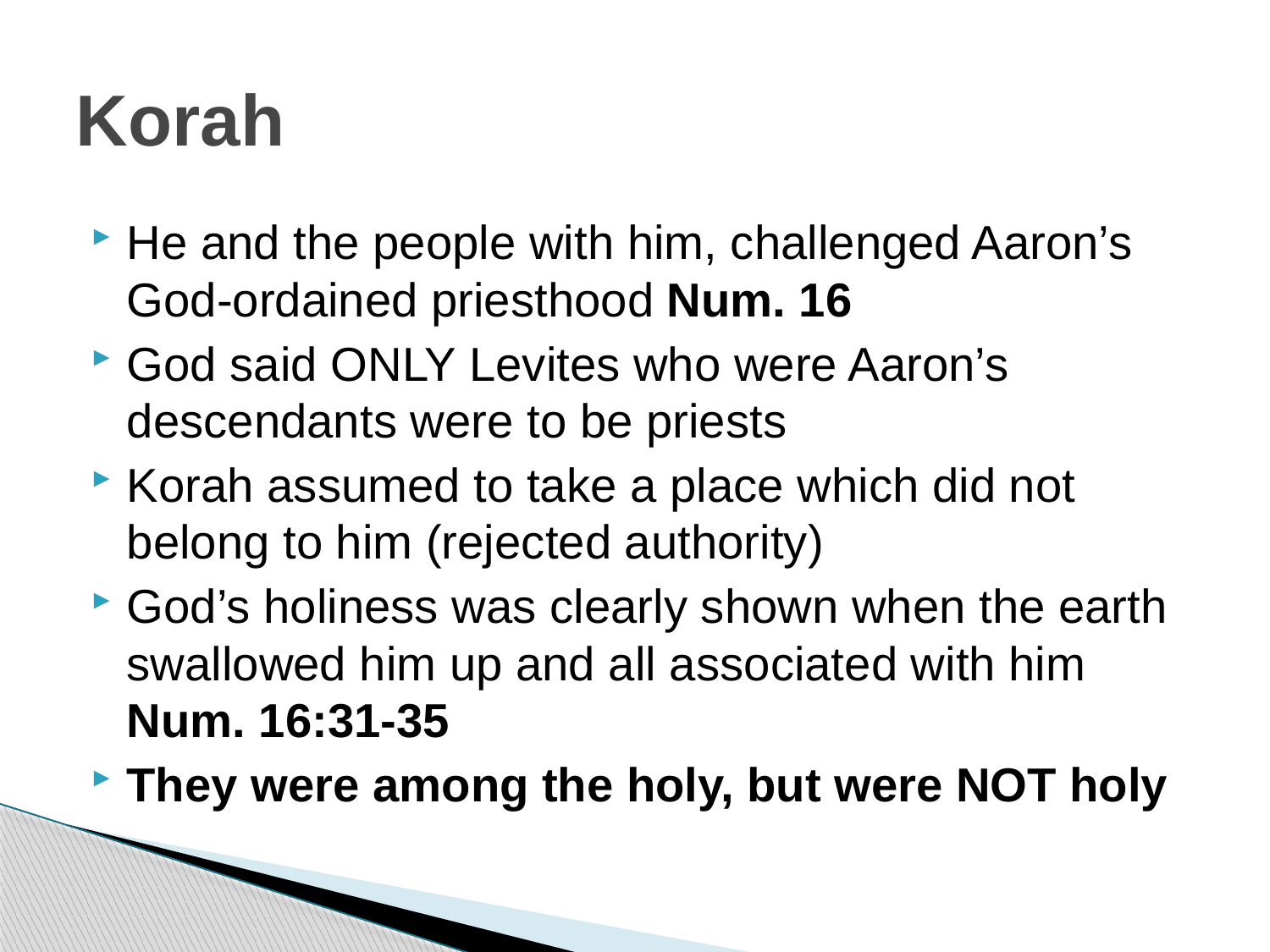

# Korah
He and the people with him, challenged Aaron’s God-ordained priesthood Num. 16
God said ONLY Levites who were Aaron’s descendants were to be priests
Korah assumed to take a place which did not belong to him (rejected authority)
God’s holiness was clearly shown when the earth swallowed him up and all associated with him Num. 16:31-35
They were among the holy, but were NOT holy